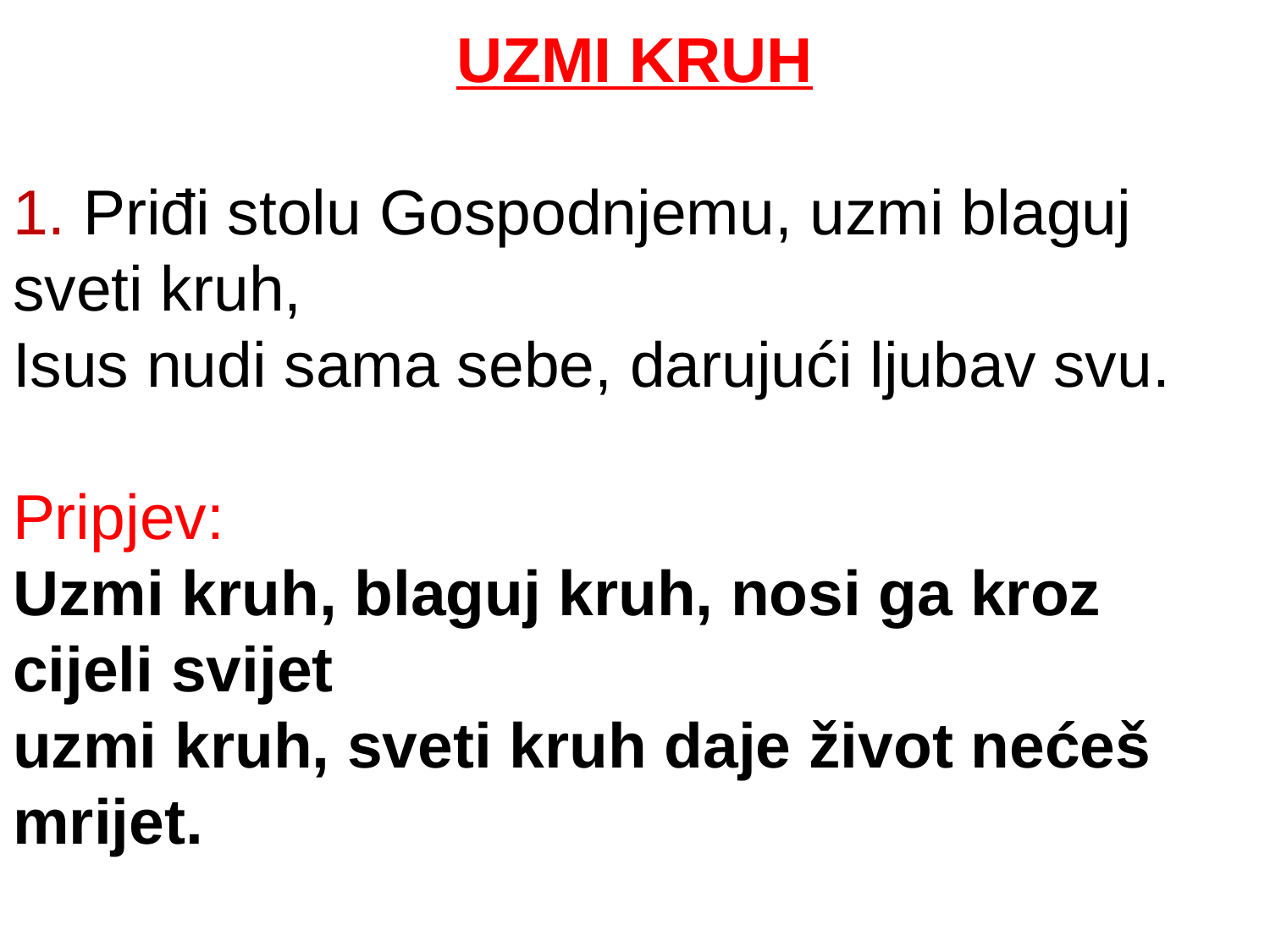

UZMI KRUH

1. Priđi stolu Gospodnjemu, uzmi blaguj   sveti kruh,
Isus nudi sama sebe, darujući ljubav svu.

Pripjev:
Uzmi kruh, blaguj kruh, nosi ga kroz cijeli svijet
uzmi kruh, sveti kruh daje život nećeš mrijet.